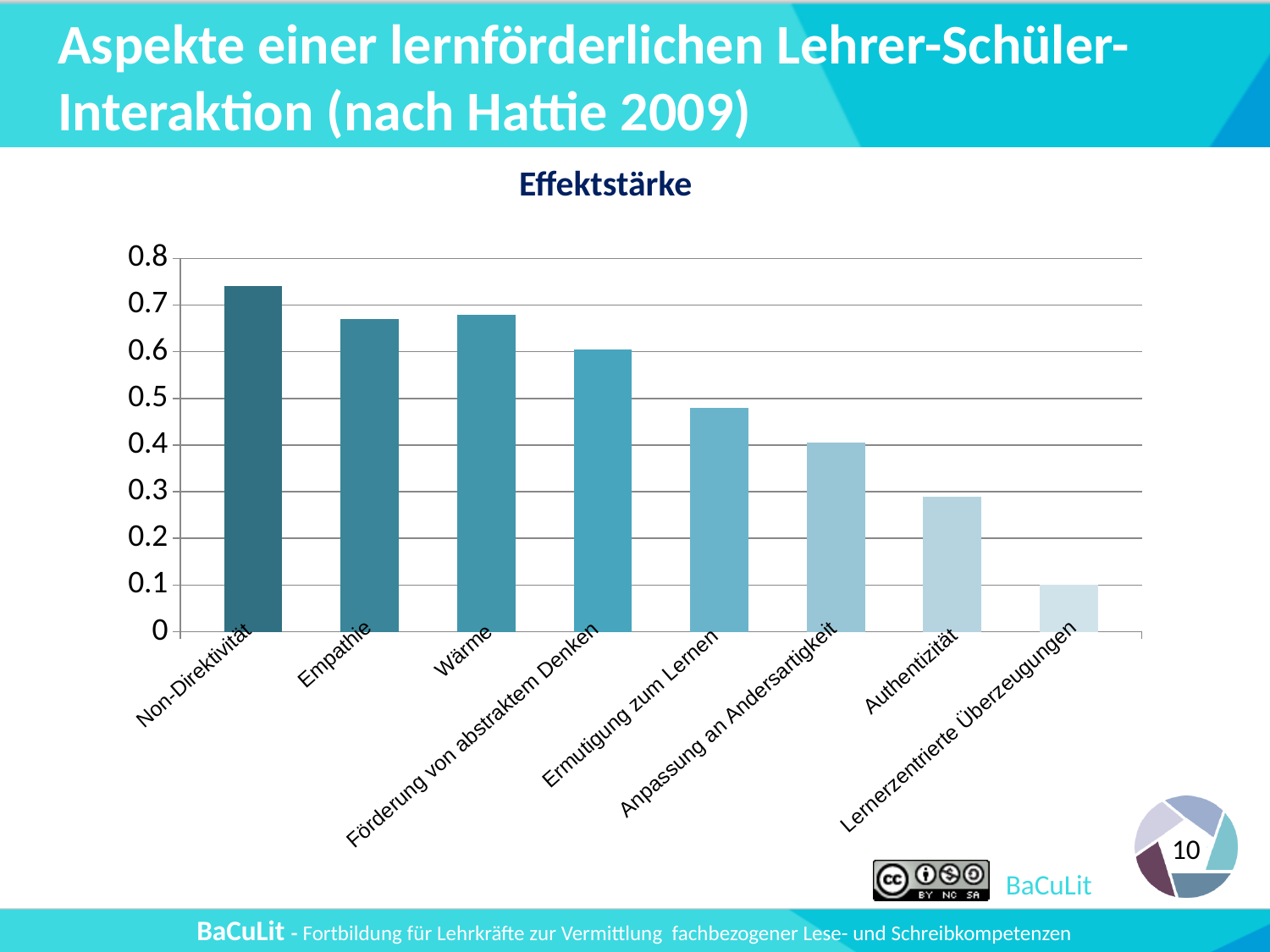

# Aspekte einer lernförderlichen Lehrer-Schüler-Interaktion (nach Hattie 2009)
Effektstärke

### Chart

| Category | Spalte1 | Spalte4 | Spalte2 | Spalte22 | Spalte3 | Spalte32 |  2 |  22 |  4 |  42 |  3 |  32 |  5 |  52 |  6 |
|---|---|---|---|---|---|---|---|---|---|---|---|---|---|---|---|
|   | 0.740000000000001 | None | 0.670000000000002 | None | 0.680000000000002 | None | 0.605000000000001 | None | 0.48 | None | 0.405 | None | 0.29 | None | 0.1 |
Wärme
Empathie
Authentizität
Non-Direktivität
Ermutigung zum Lernen
Anpassung an Andersartigkeit
Lernerzentrierte Überzeugungen
Förderung von abstraktem Denken